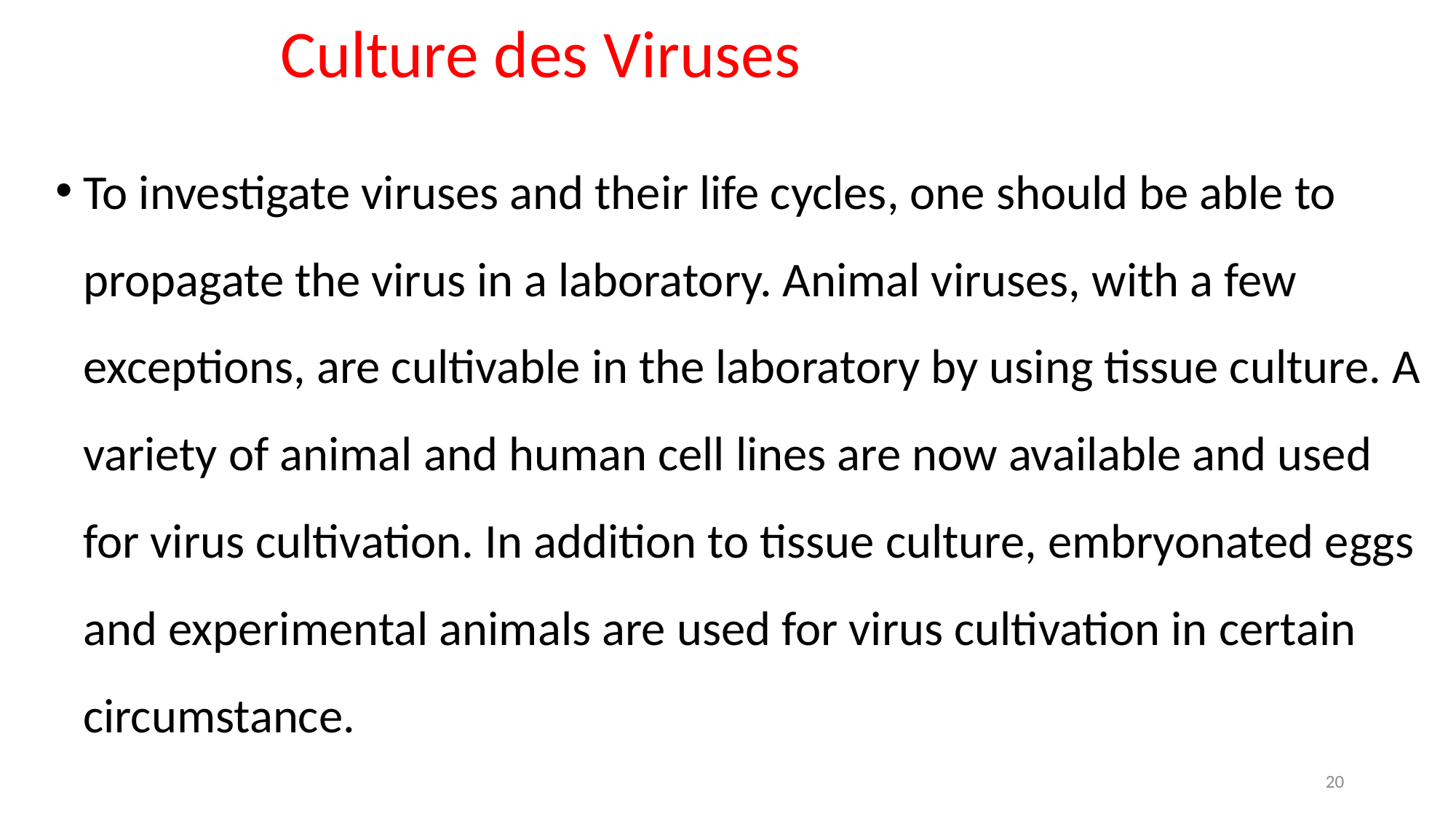

# Culture des Viruses
To investigate viruses and their life cycles, one should be able to propagate the virus in a laboratory. Animal viruses, with a few exceptions, are cultivable in the laboratory by using tissue culture. A variety of animal and human cell lines are now available and used for virus cultivation. In addition to tissue culture, embryonated eggs and experimental animals are used for virus cultivation in certain circumstance.
20